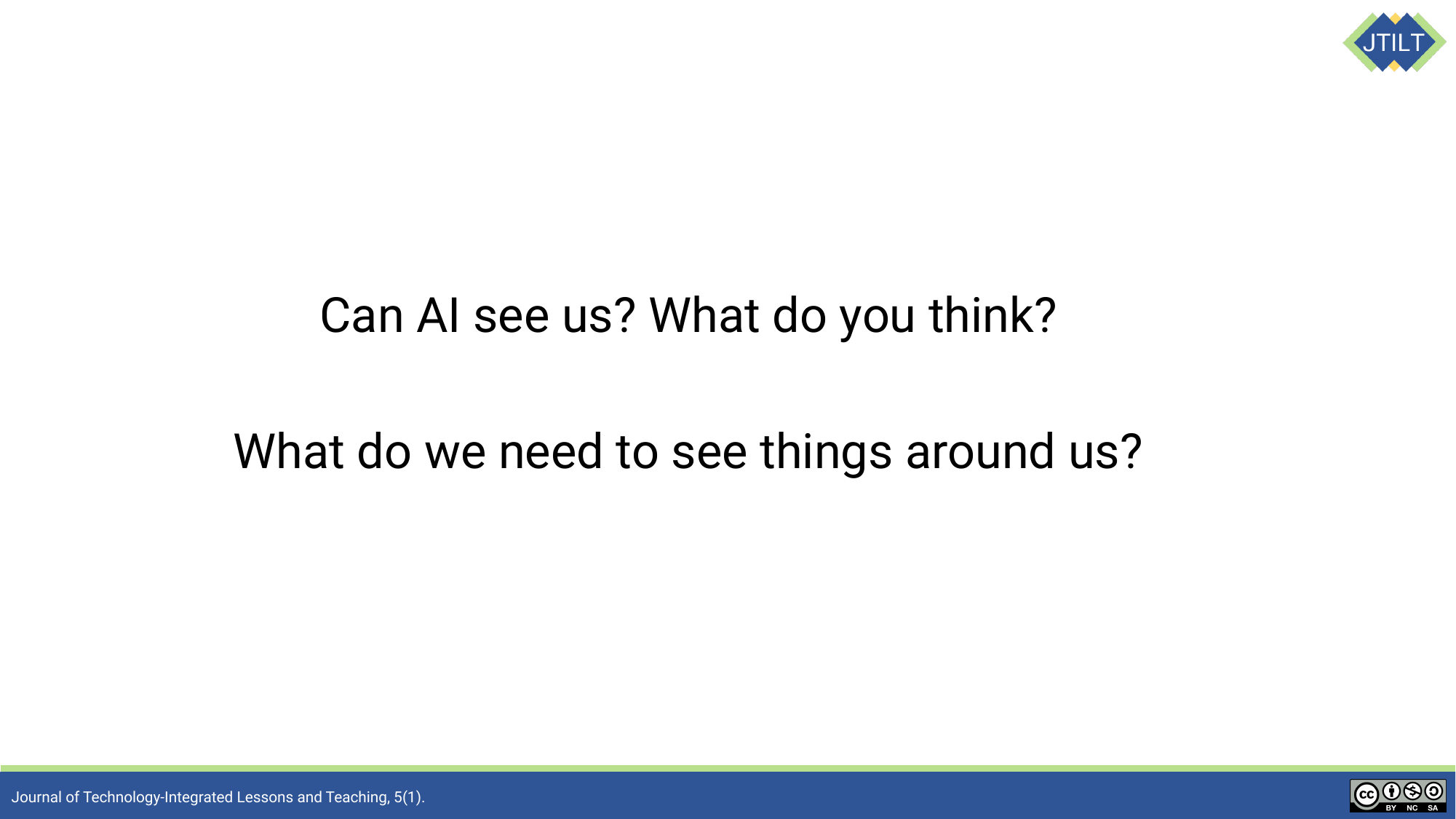

Can AI see us? What do you think?

What do we need to see things around us?